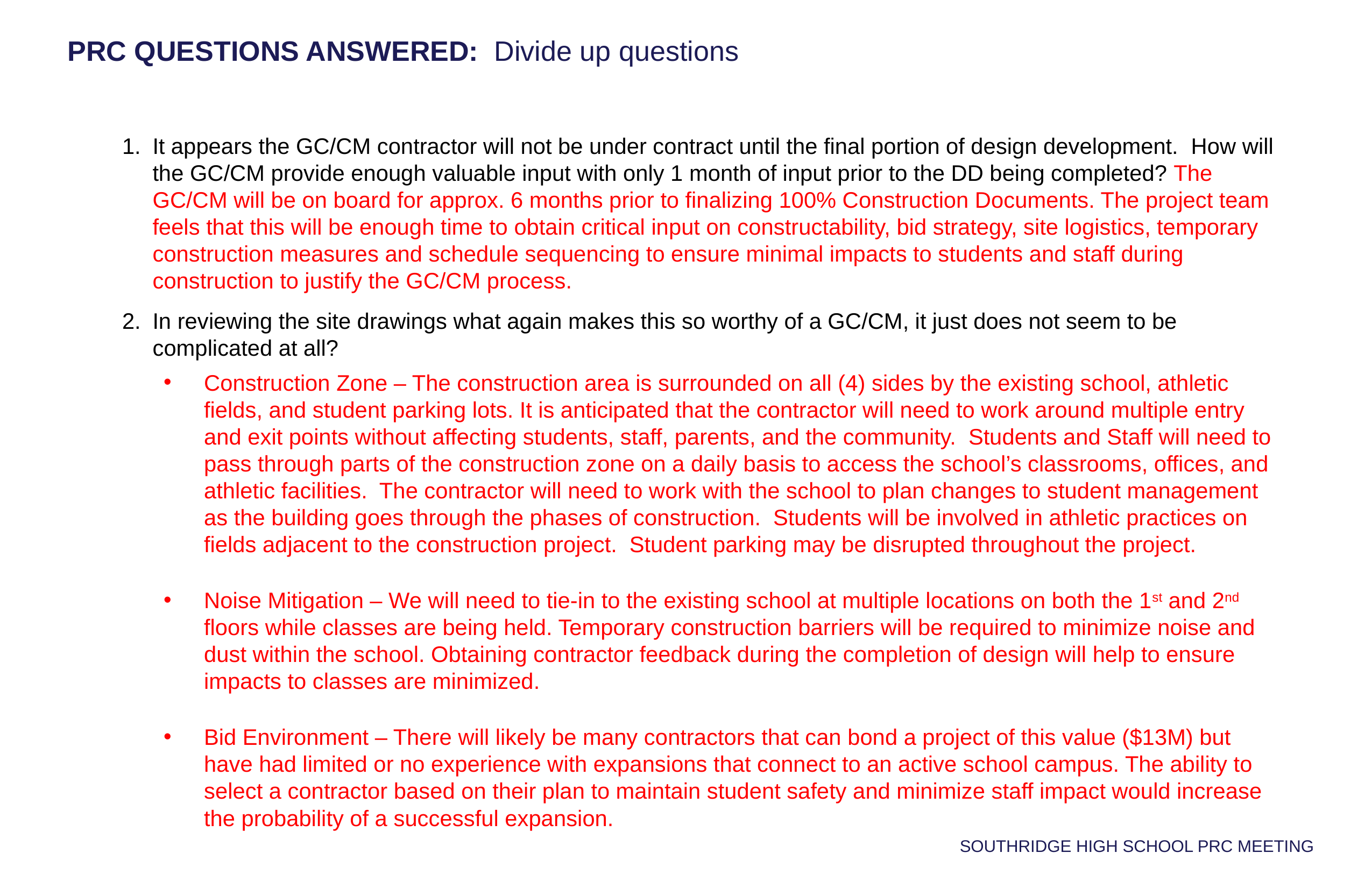

PRC QUESTIONS ANSWERED:  Divide up questions
It appears the GC/CM contractor will not be under contract until the final portion of design development.  How will the GC/CM provide enough valuable input with only 1 month of input prior to the DD being completed? The GC/CM will be on board for approx. 6 months prior to finalizing 100% Construction Documents. The project team feels that this will be enough time to obtain critical input on constructability, bid strategy, site logistics, temporary construction measures and schedule sequencing to ensure minimal impacts to students and staff during construction to justify the GC/CM process.
In reviewing the site drawings what again makes this so worthy of a GC/CM, it just does not seem to be complicated at all?
Construction Zone – The construction area is surrounded on all (4) sides by the existing school, athletic fields, and student parking lots. It is anticipated that the contractor will need to work around multiple entry and exit points without affecting students, staff, parents, and the community.  Students and Staff will need to pass through parts of the construction zone on a daily basis to access the school’s classrooms, offices, and athletic facilities.  The contractor will need to work with the school to plan changes to student management as the building goes through the phases of construction.  Students will be involved in athletic practices on fields adjacent to the construction project.  Student parking may be disrupted throughout the project.

Noise Mitigation – We will need to tie-in to the existing school at multiple locations on both the 1st and 2nd floors while classes are being held. Temporary construction barriers will be required to minimize noise and dust within the school. Obtaining contractor feedback during the completion of design will help to ensure impacts to classes are minimized.

Bid Environment – There will likely be many contractors that can bond a project of this value ($13M) but have had limited or no experience with expansions that connect to an active school campus. The ability to select a contractor based on their plan to maintain student safety and minimize staff impact would increase the probability of a successful expansion.
SOUTHRIDGE HIGH SCHOOL PRC MEETING